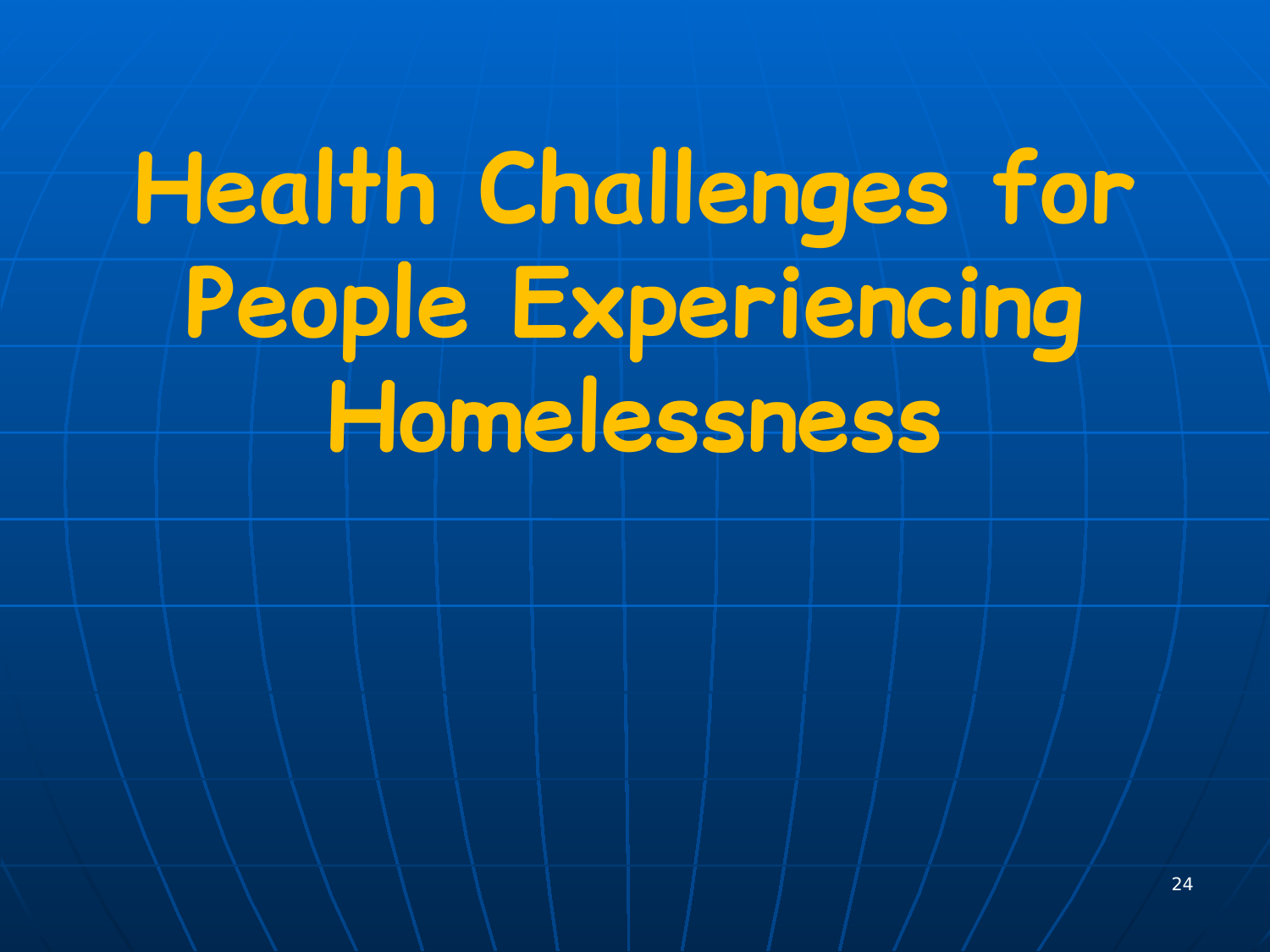

# Health Challenges for People Experiencing Homelessness

24